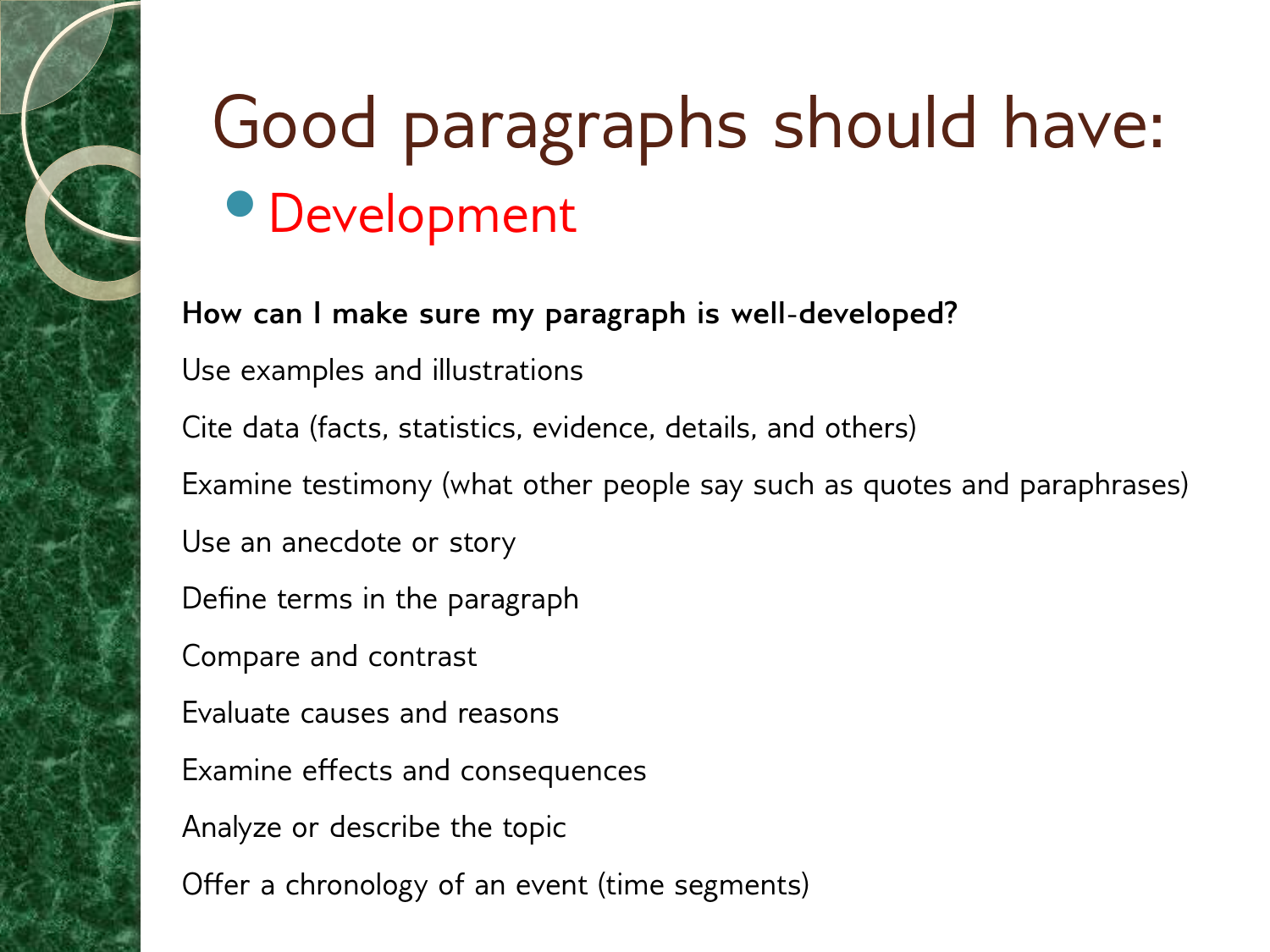

# Good paragraphs should have:
Development
How can I make sure my paragraph is well-developed?
Use examples and illustrations
Cite data (facts, statistics, evidence, details, and others)
Examine testimony (what other people say such as quotes and paraphrases)
Use an anecdote or story
Define terms in the paragraph
Compare and contrast
Evaluate causes and reasons
Examine effects and consequences
Analyze or describe the topic
Offer a chronology of an event (time segments)